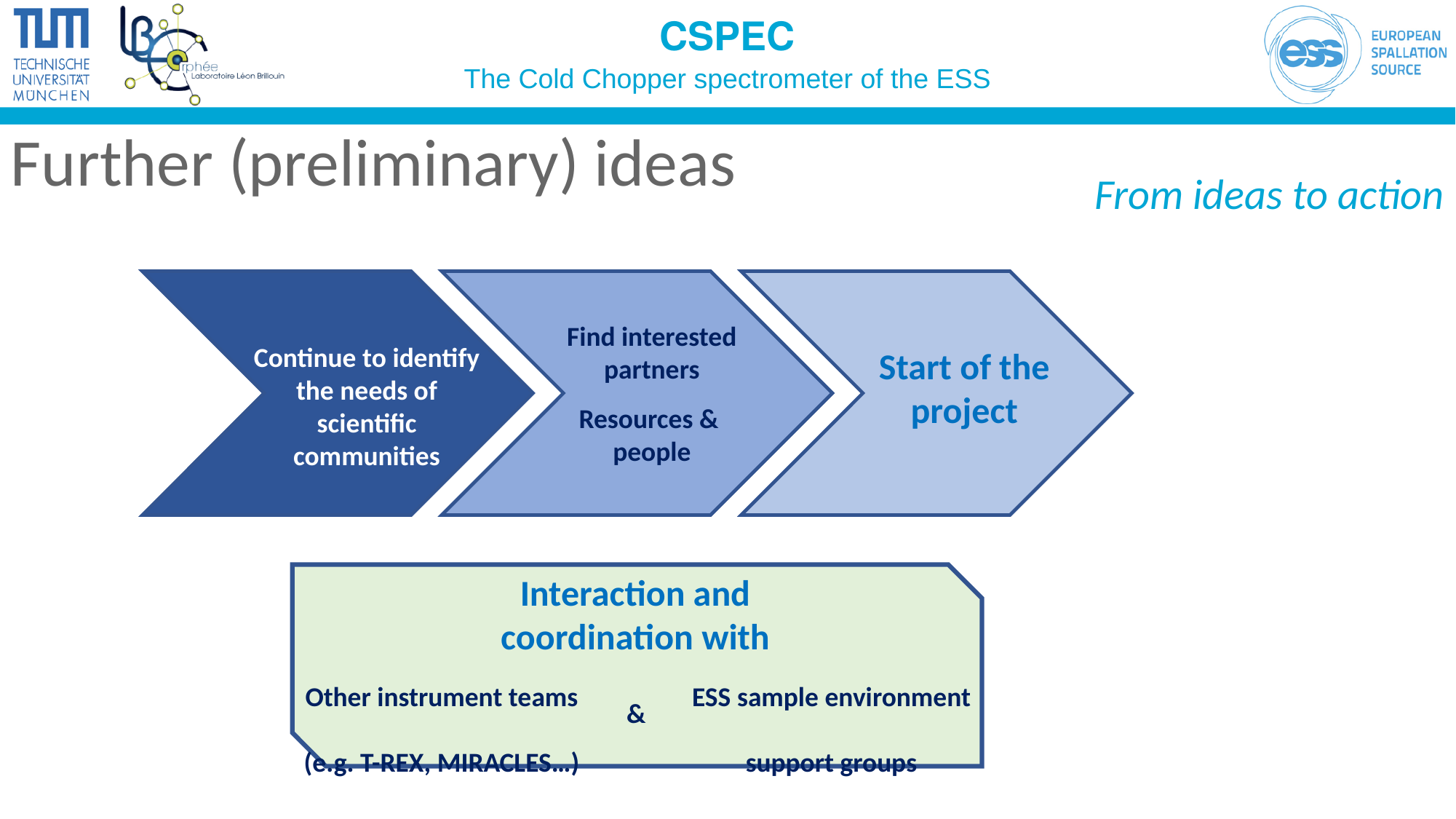

# Further (preliminary) ideas
From ideas to action

Continue to identify the needs of scientific communities

Find interested partners
Resources &
people

Start of the project

Interaction and coordination with
Other instrument teams
(e.g. T-REX, MIRACLES…)
ESS sample environment
support groups
&